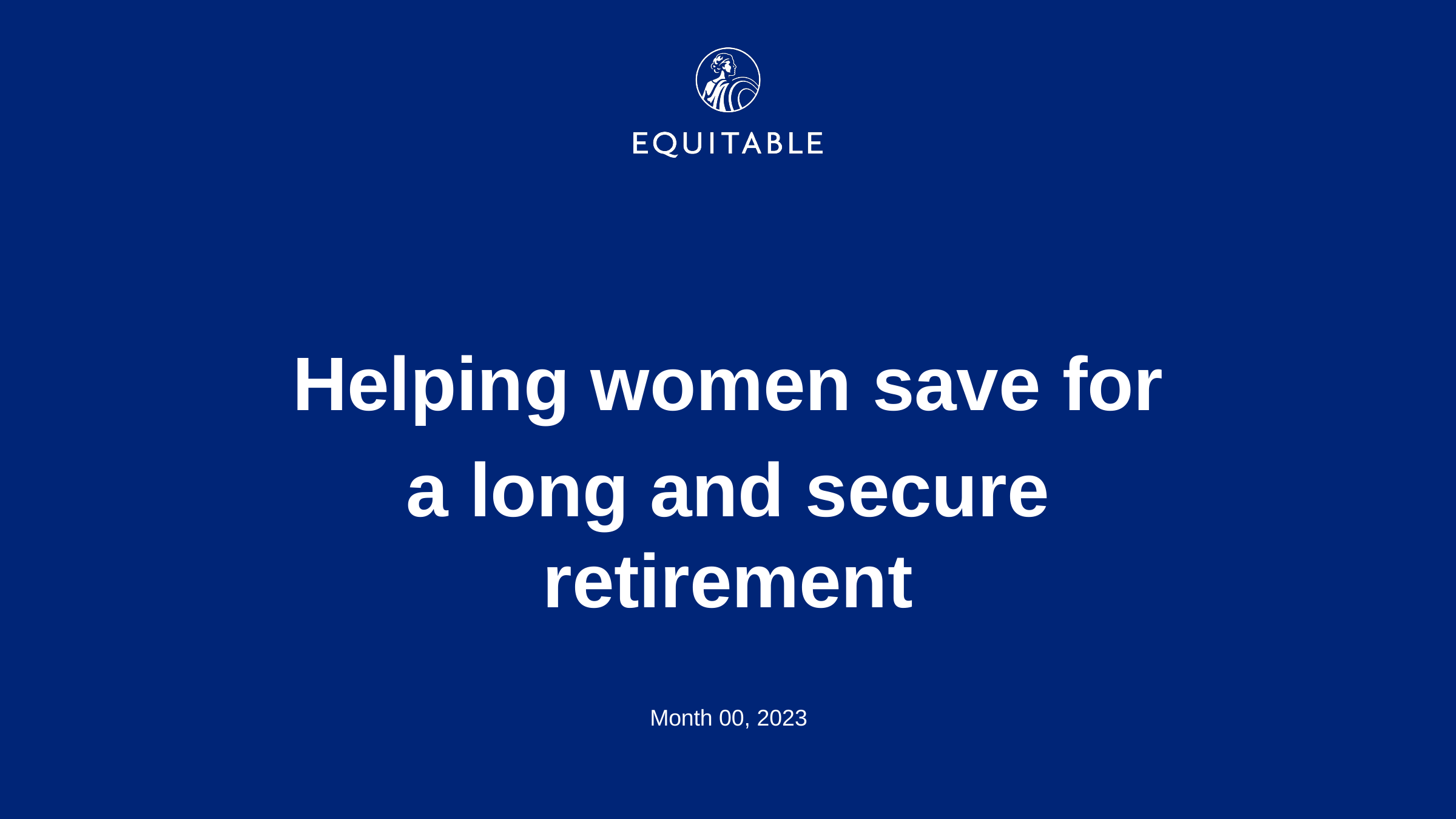

Helping women save for
a long and secure retirement
Month 00, 2023